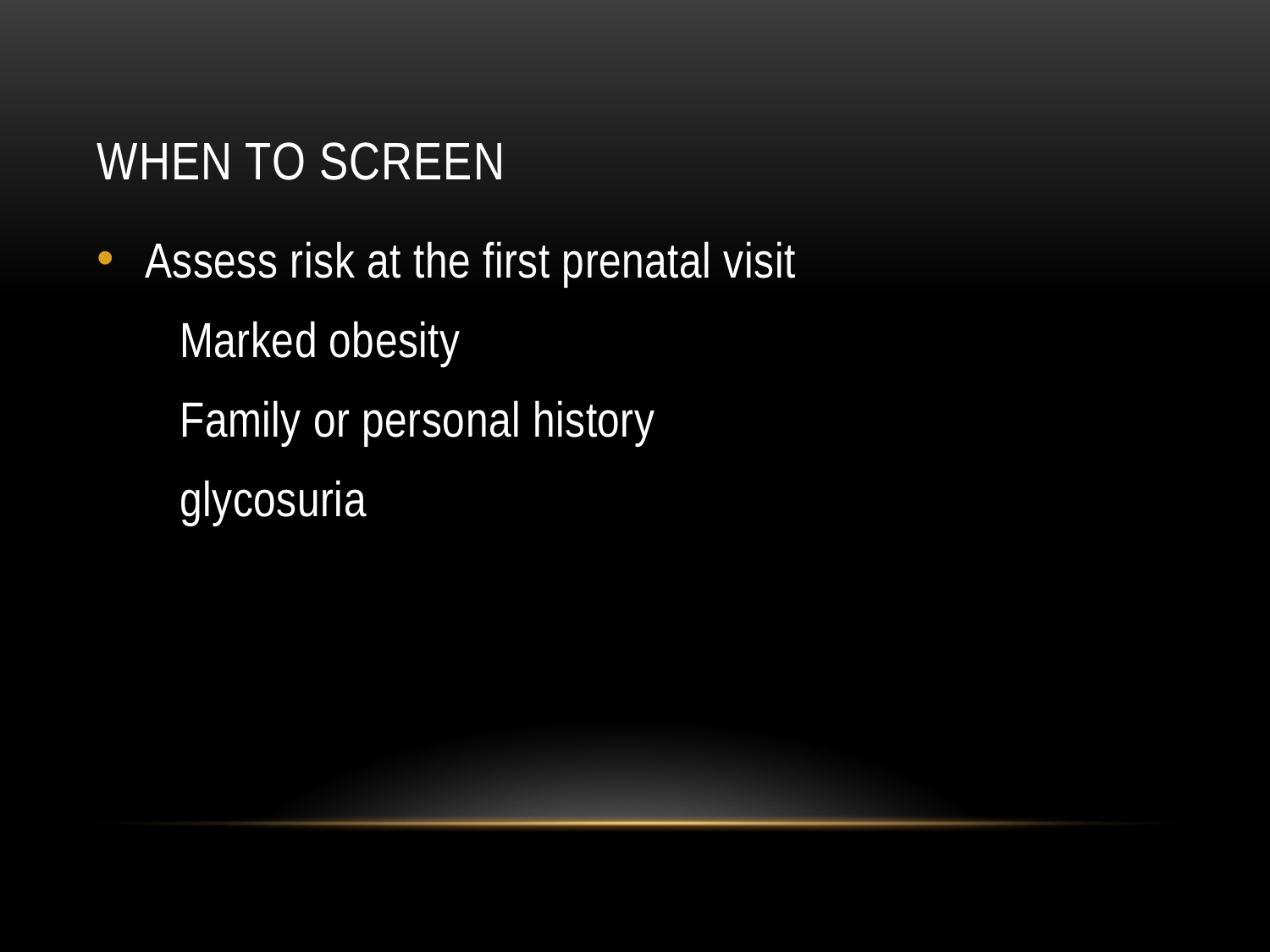

# When to Screen
Assess risk at the first prenatal visit
       Marked obesity
       Family or personal history
       glycosuria